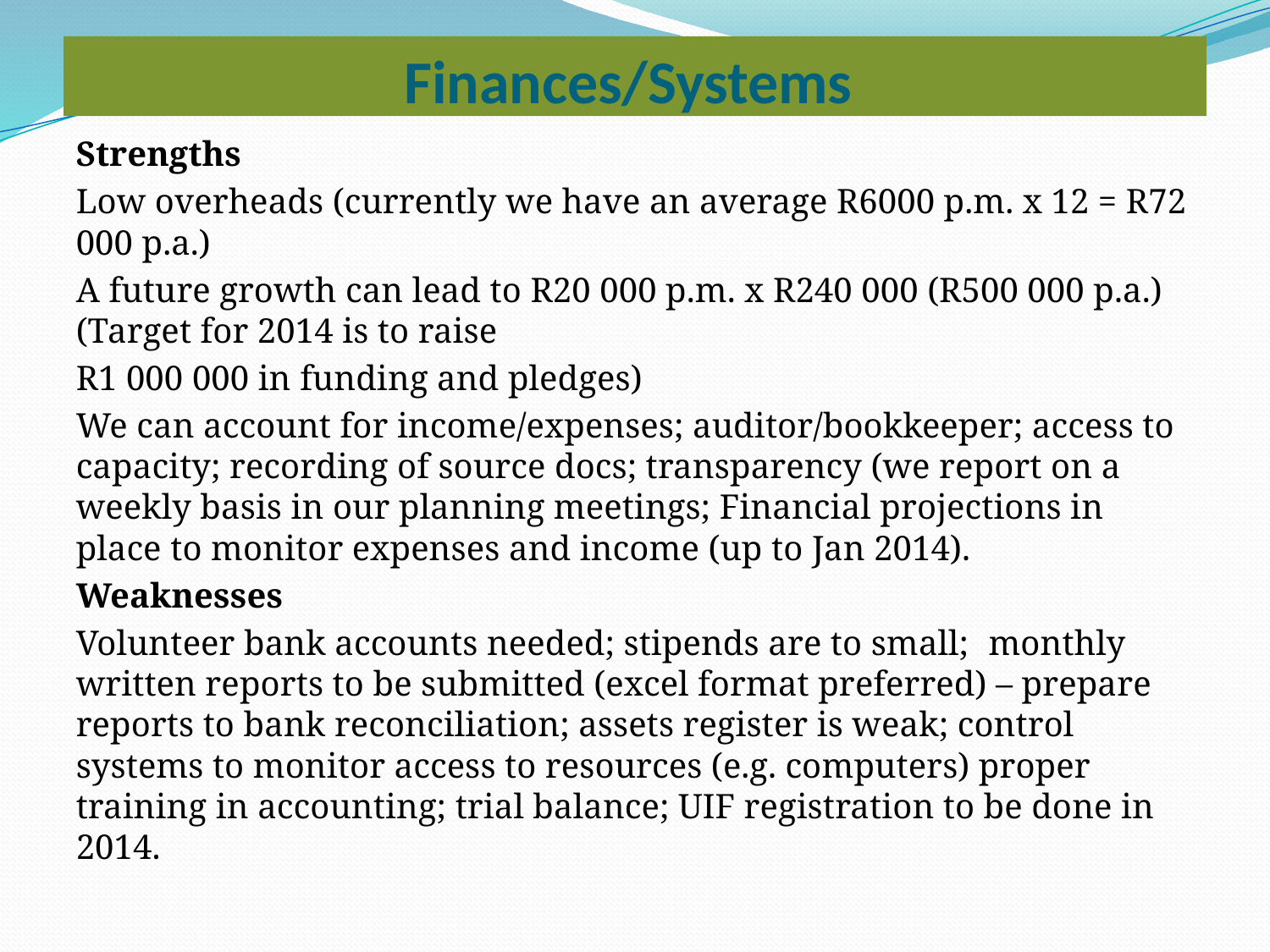

# Finances/Systems
Strengths
Low overheads (currently we have an average R6000 p.m. x 12 = R72 000 p.a.)
A future growth can lead to R20 000 p.m. x R240 000 (R500 000 p.a.) (Target for 2014 is to raise
R1 000 000 in funding and pledges)
We can account for income/expenses; auditor/bookkeeper; access to capacity; recording of source docs; transparency (we report on a weekly basis in our planning meetings; Financial projections in place to monitor expenses and income (up to Jan 2014).
Weaknesses
Volunteer bank accounts needed; stipends are to small;  monthly written reports to be submitted (excel format preferred) – prepare reports to bank reconciliation; assets register is weak; control systems to monitor access to resources (e.g. computers) proper training in accounting; trial balance; UIF registration to be done in 2014.